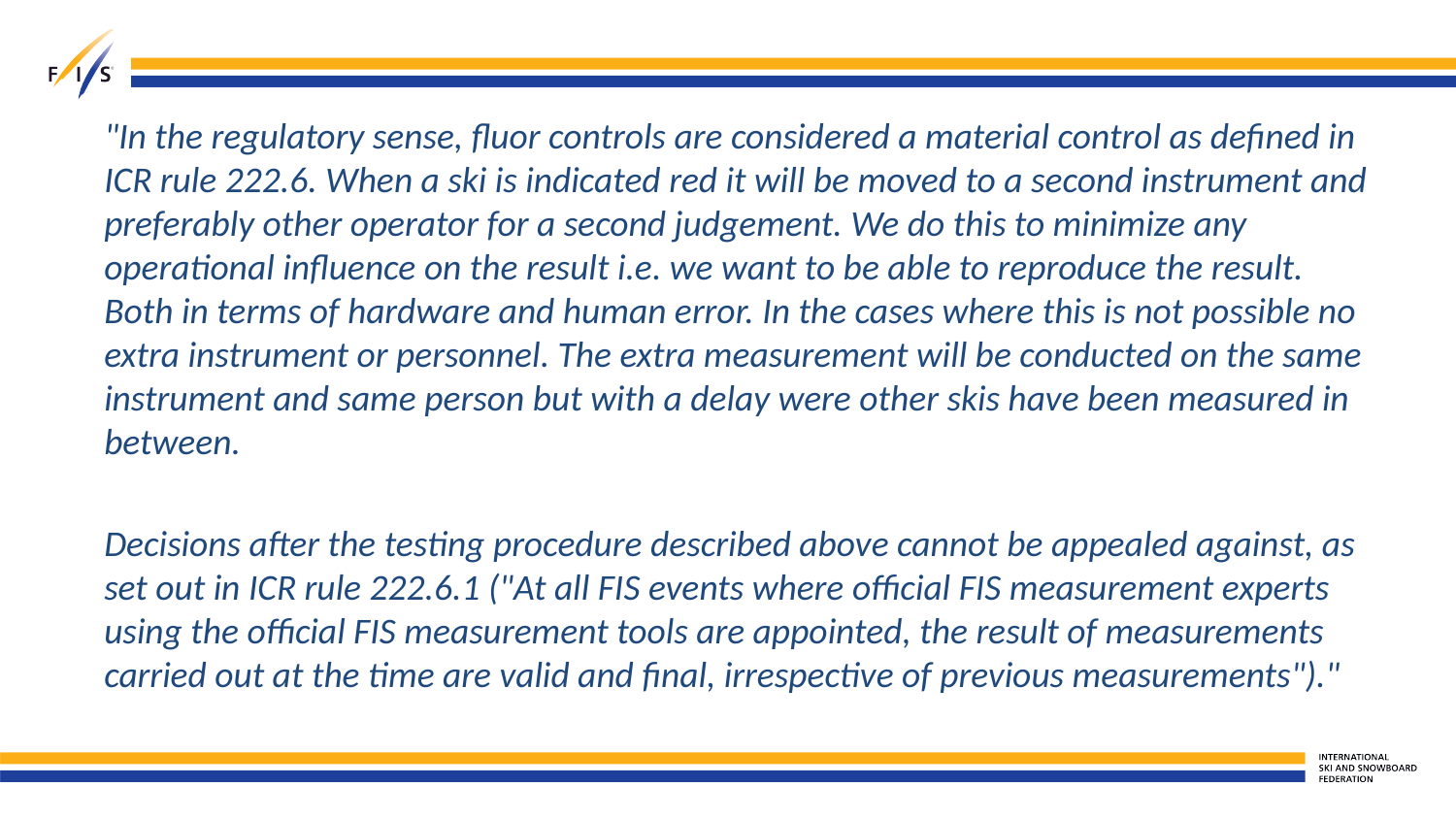

"In the regulatory sense, fluor controls are considered a material control as defined in ICR rule 222.6. When a ski is indicated red it will be moved to a second instrument and preferably other operator for a second judgement. We do this to minimize any operational influence on the result i.e. we want to be able to reproduce the result. Both in terms of hardware and human error. In the cases where this is not possible no extra instrument or personnel. The extra measurement will be conducted on the same instrument and same person but with a delay were other skis have been measured in between.

Decisions after the testing procedure described above cannot be appealed against, as set out in ICR rule 222.6.1 ("At all FIS events where official FIS measurement experts using the official FIS measurement tools are appointed, the result of measurements carried out at the time are valid and final, irrespective of previous measurements")."